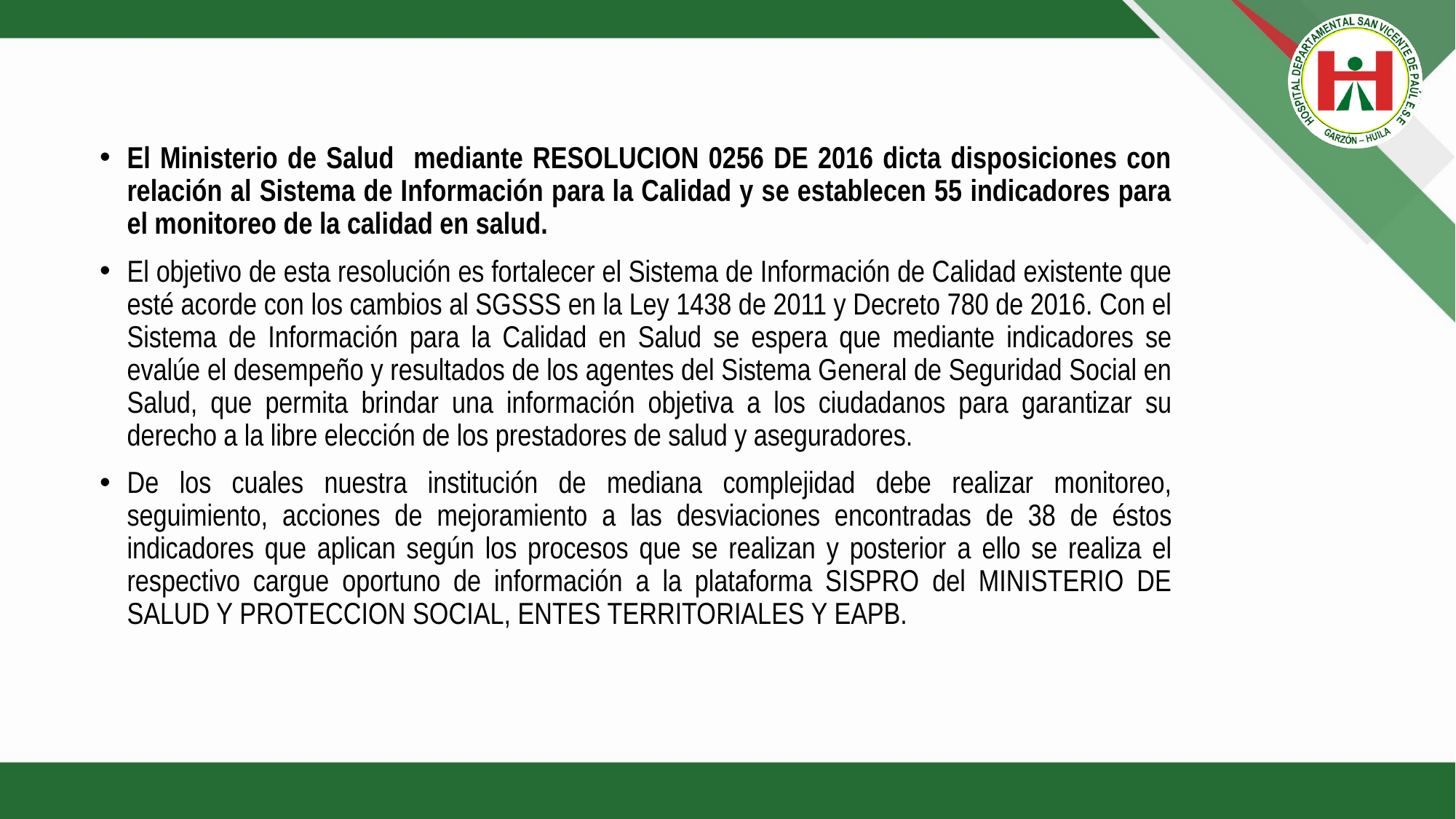

El Ministerio de Salud  mediante RESOLUCION 0256 DE 2016 dicta disposiciones con relación al Sistema de Información para la Calidad y se establecen 55 indicadores para el monitoreo de la calidad en salud.
El objetivo de esta resolución es fortalecer el Sistema de Información de Calidad existente que esté acorde con los cambios al SGSSS en la Ley 1438 de 2011 y Decreto 780 de 2016. Con el Sistema de Información para la Calidad en Salud se espera que mediante indicadores se evalúe el desempeño y resultados de los agentes del Sistema General de Seguridad Social en Salud, que permita brindar una información objetiva a los ciudadanos para garantizar su derecho a la libre elección de los prestadores de salud y aseguradores.
De los cuales nuestra institución de mediana complejidad debe realizar monitoreo, seguimiento, acciones de mejoramiento a las desviaciones encontradas de 38 de éstos indicadores que aplican según los procesos que se realizan y posterior a ello se realiza el respectivo cargue oportuno de información a la plataforma SISPRO del MINISTERIO DE SALUD Y PROTECCION SOCIAL, ENTES TERRITORIALES Y EAPB.